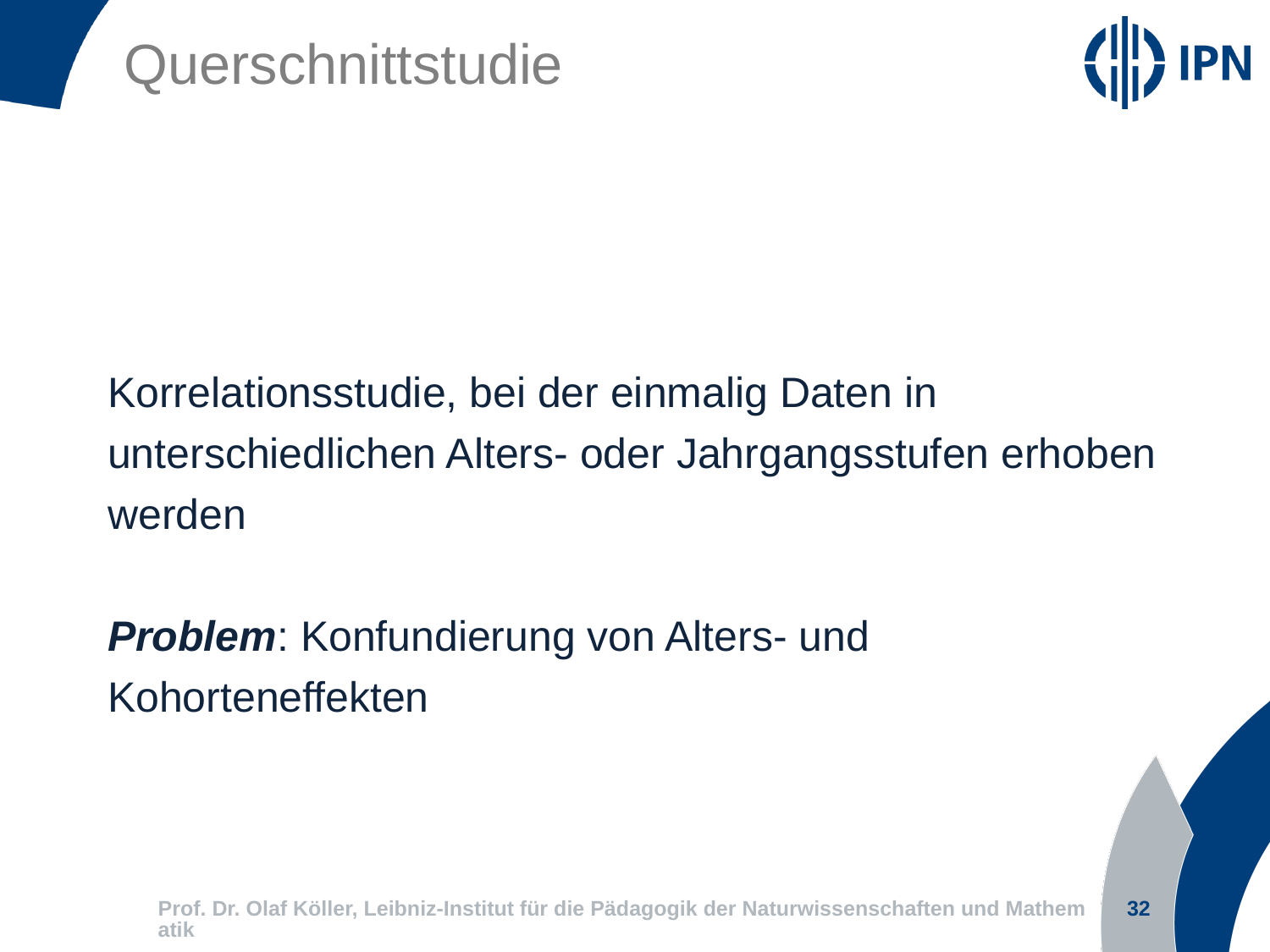

# Querschnittstudie
Korrelationsstudie, bei der einmalig Daten in unterschiedlichen Alters- oder Jahrgangsstufen erhoben werden

Problem: Konfundierung von Alters- und Kohorteneffekten
Prof. Dr. Olaf Köller, Leibniz-Institut für die Pädagogik der Naturwissenschaften und Mathematik
32